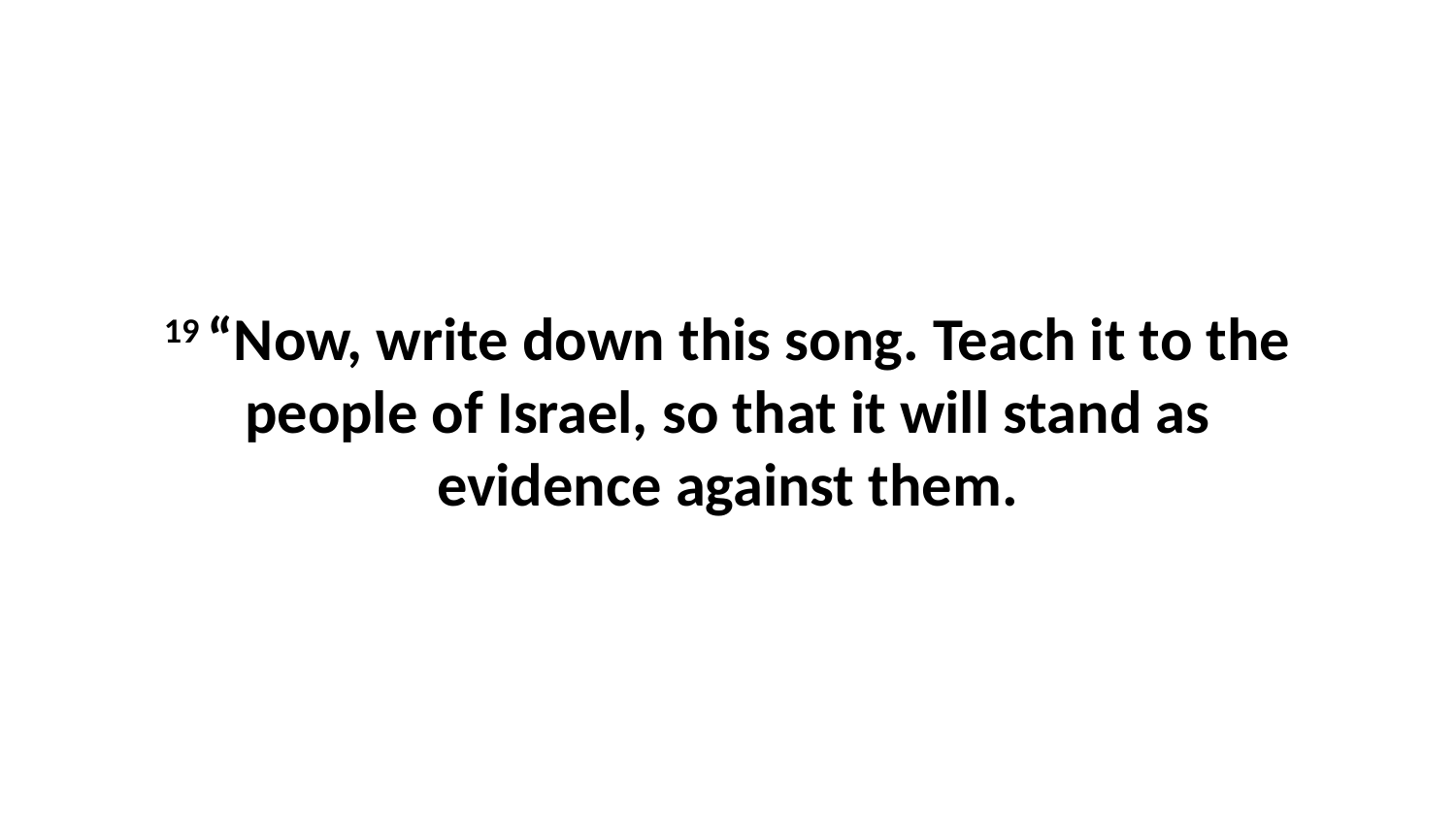

19 “Now, write down this song. Teach it to the people of Israel, so that it will stand as evidence against them.